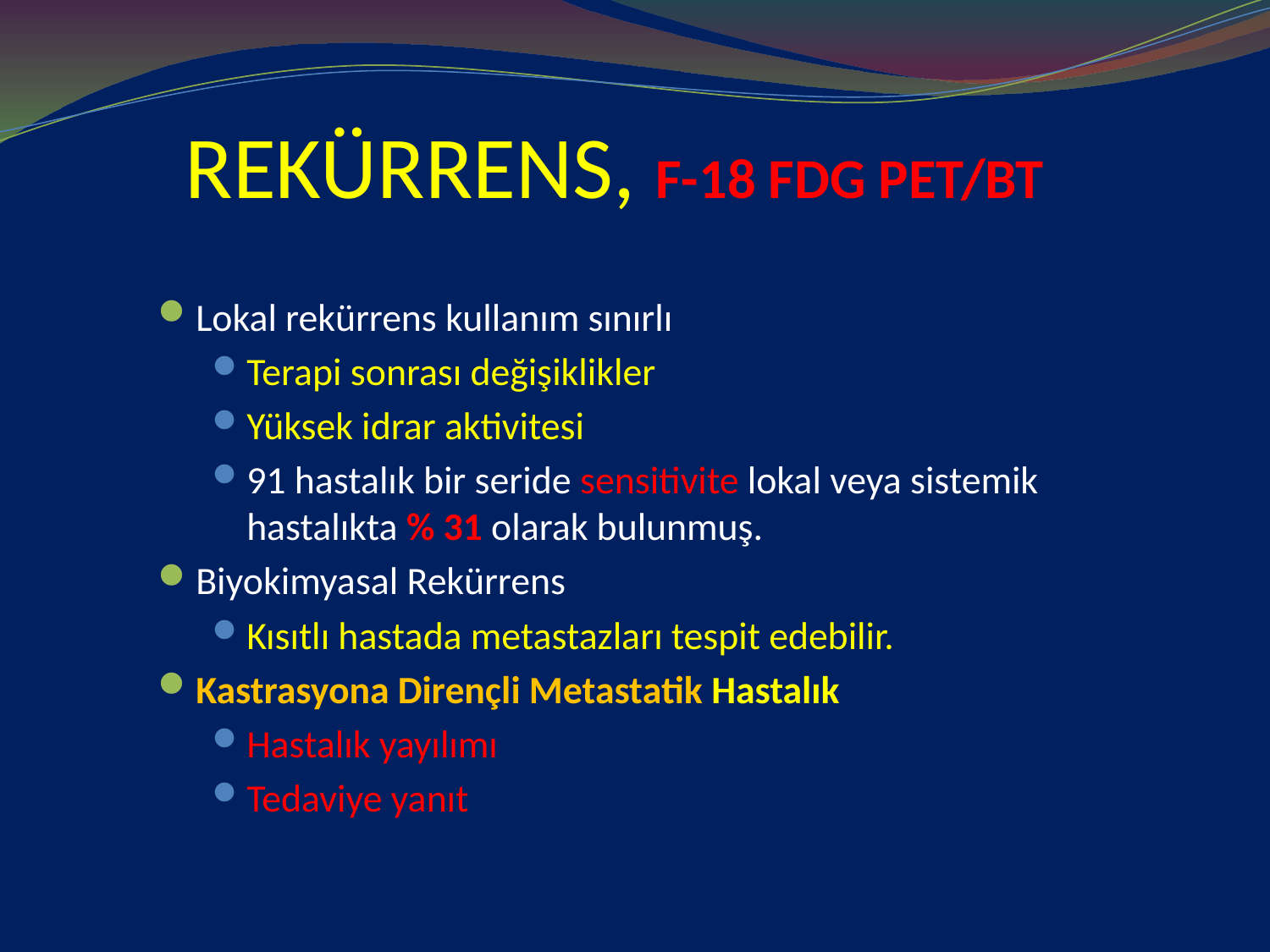

# REKÜRRENS, F-18 FDG PET/BT
Lokal rekürrens kullanım sınırlı
Terapi sonrası değişiklikler
Yüksek idrar aktivitesi
91 hastalık bir seride sensitivite lokal veya sistemik hastalıkta % 31 olarak bulunmuş.
Biyokimyasal Rekürrens
Kısıtlı hastada metastazları tespit edebilir.
Kastrasyona Dirençli Metastatik Hastalık
Hastalık yayılımı
Tedaviye yanıt